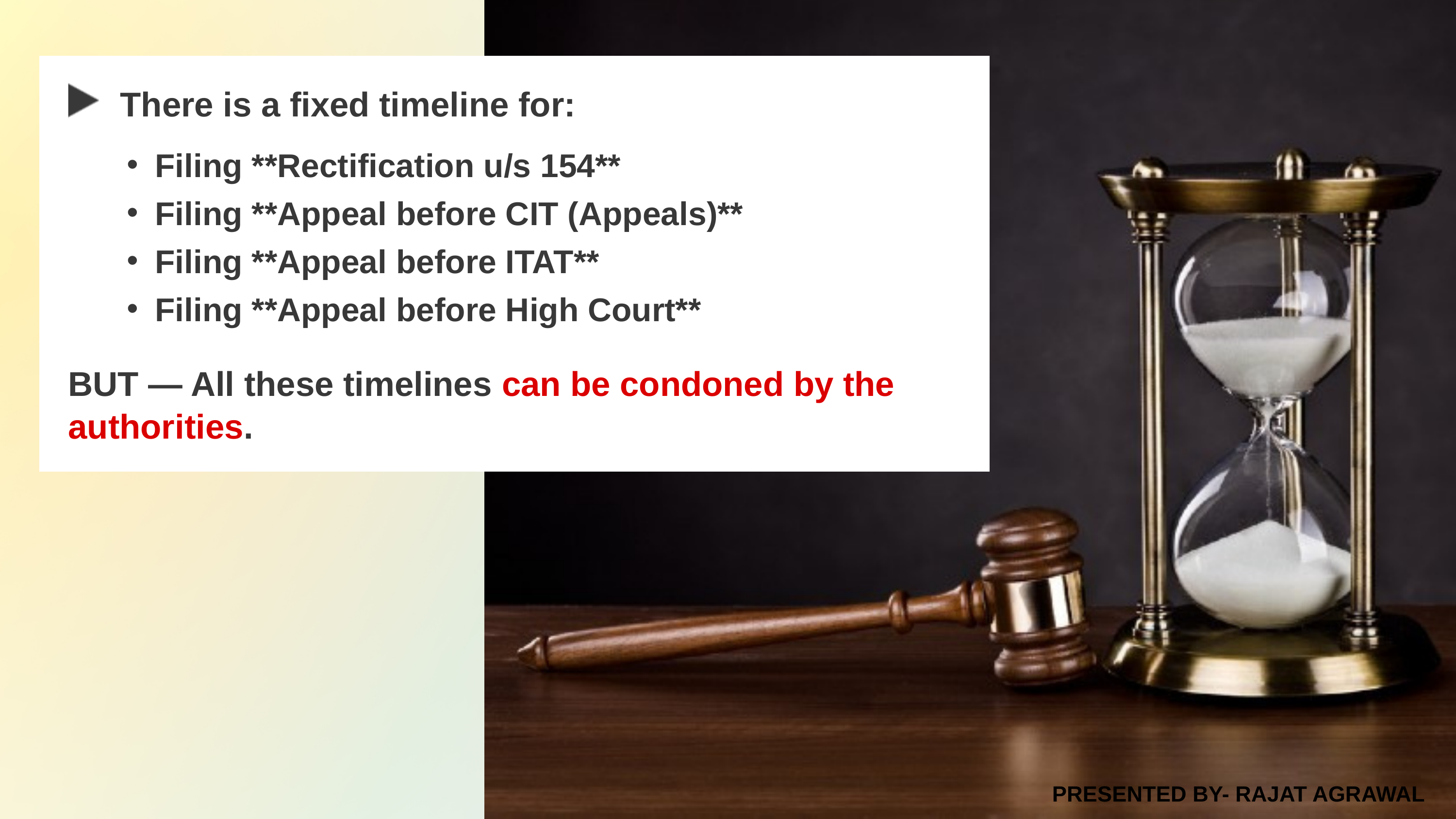

There is a fixed timeline for:

Filing **Rectification u/s 154**
Filing **Appeal before CIT (Appeals)**
Filing **Appeal before ITAT**
Filing **Appeal before High Court**
BUT — All these timelines can be condoned by the authorities.
PRESENTED BY- RAJAT AGRAWAL